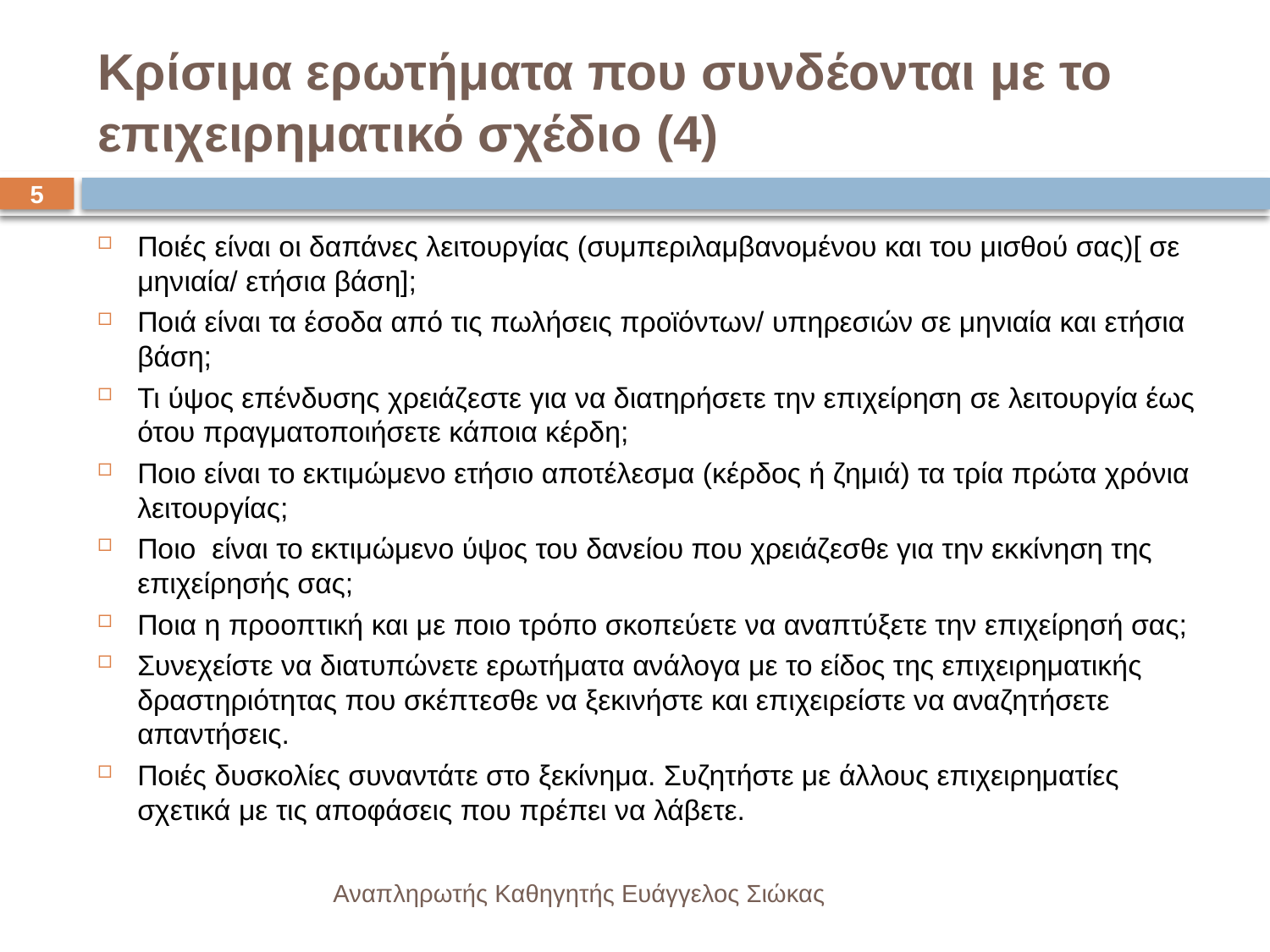

# Κρίσιμα ερωτήματα που συνδέονται με το επιχειρηματικό σχέδιο (4)
5
Ποιές είναι οι δαπάνες λειτουργίας (συμπεριλαμβανομένου και του μισθού σας)[ σε μηνιαία/ ετήσια βάση];
Ποιά είναι τα έσοδα από τις πωλήσεις προϊόντων/ υπηρεσιών σε μηνιαία και ετήσια βάση;
Τι ύψος επένδυσης χρειάζεστε για να διατηρήσετε την επιχείρηση σε λειτουργία έως ότου πραγματοποιήσετε κάποια κέρδη;
Ποιο είναι το εκτιμώμενο ετήσιο αποτέλεσμα (κέρδος ή ζημιά) τα τρία πρώτα χρόνια λειτουργίας;
Ποιο  είναι το εκτιμώμενο ύψος του δανείου που χρειάζεσθε για την εκκίνηση της επιχείρησής σας;
Ποια η προοπτική και με ποιο τρόπο σκοπεύετε να αναπτύξετε την επιχείρησή σας;
Συνεχείστε να διατυπώνετε ερωτήματα ανάλογα με το είδος της επιχειρηματικής δραστηριότητας που σκέπτεσθε να ξεκινήστε και επιχειρείστε να αναζητήσετε απαντήσεις.
Ποιές δυσκολίες συναντάτε στο ξεκίνημα. Συζητήστε με άλλους επιχειρηματίες σχετικά με τις αποφάσεις που πρέπει να λάβετε.
Αναπληρωτής Καθηγητής Ευάγγελος Σιώκας